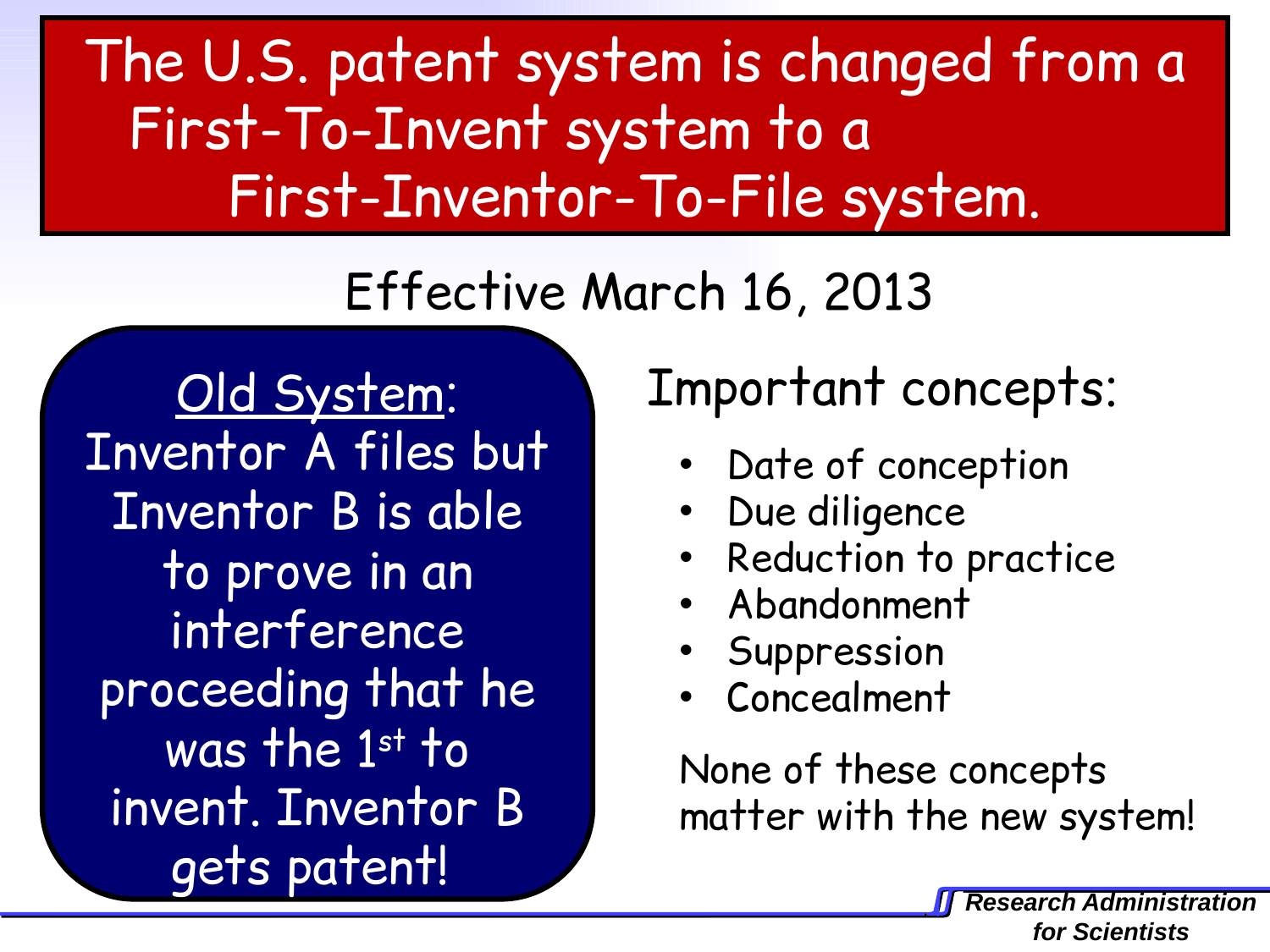

The U.S. patent system is changed from a First-To-Invent system to a                 First-Inventor-To-File system.
Effective March 16, 2013
Old System: Inventor A files but Inventor B is able to prove in an interference proceeding that he was the 1st to invent. Inventor B gets patent!
Important concepts:

Date of conception
Due diligence
Reduction to practice
Abandonment
Suppression
Concealment

None of these concepts matter with the new system!